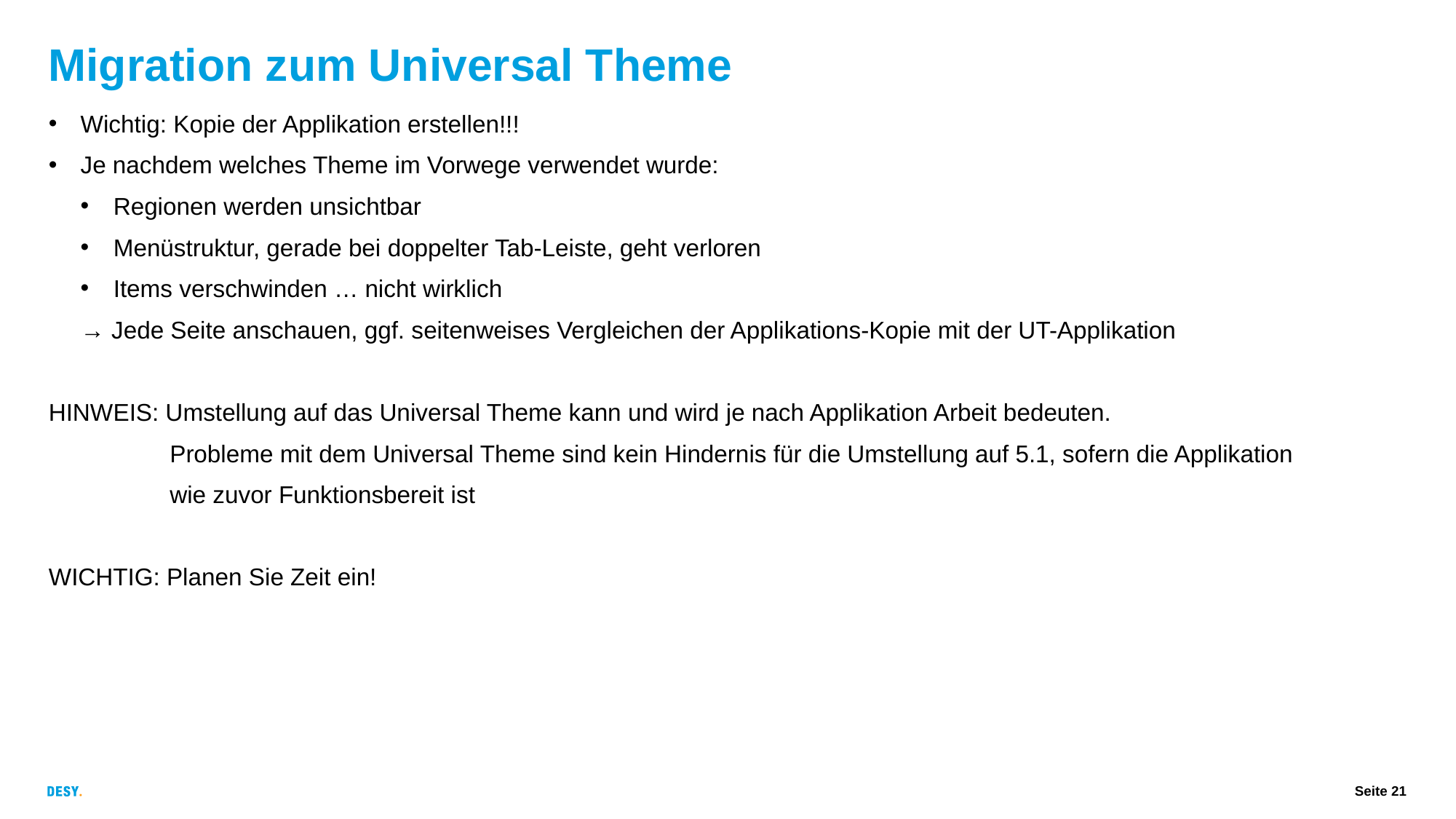

# Migration zum Universal Theme
Wichtig: Kopie der Applikation erstellen!!!
Je nachdem welches Theme im Vorwege verwendet wurde:
Regionen werden unsichtbar
Menüstruktur, gerade bei doppelter Tab-Leiste, geht verloren
Items verschwinden … nicht wirklich
→ Jede Seite anschauen, ggf. seitenweises Vergleichen der Applikations-Kopie mit der UT-Applikation

HINWEIS: Umstellung auf das Universal Theme kann und wird je nach Applikation Arbeit bedeuten.
                  Probleme mit dem Universal Theme sind kein Hindernis für die Umstellung auf 5.1, sofern die Applikation
                  wie zuvor Funktionsbereit ist

WICHTIG: Planen Sie Zeit ein!